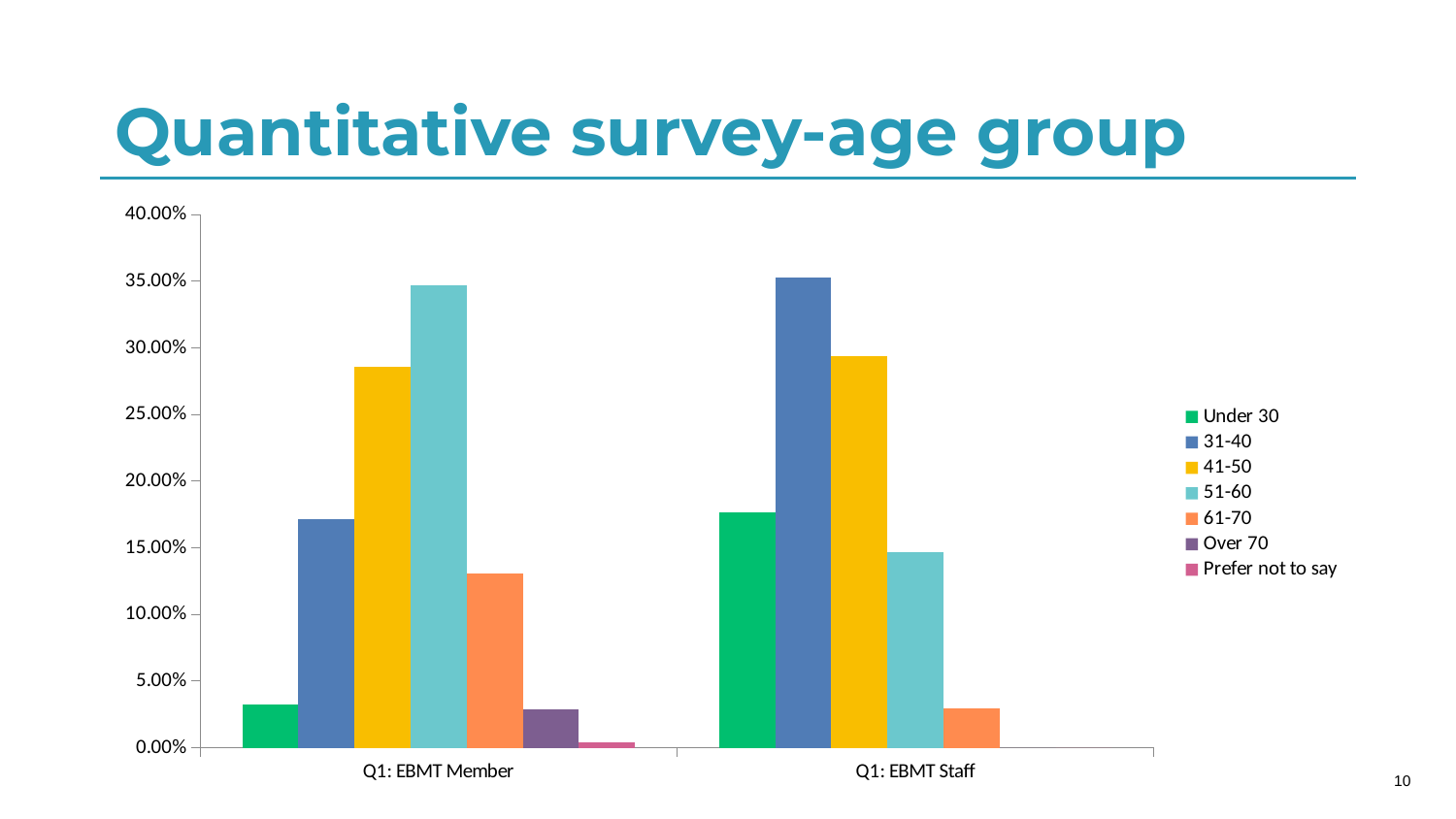

# Quantitative survey-age group

### Chart

| Category | Under 30 | 31-40 | 41-50 | 51-60 | 61-70 | Over 70 | Prefer not to say |
|---|---|---|---|---|---|---|---|
| Q1: EBMT Member | 0.0327 | 0.1714 | 0.2857 | 0.3469 | 0.1306 | 0.0286 | 0.004099999999999999 |
| Q1: EBMT Staff | 0.1765 | 0.3529 | 0.2941 | 0.1471 | 0.0294 | 0.0 | 0.0 |